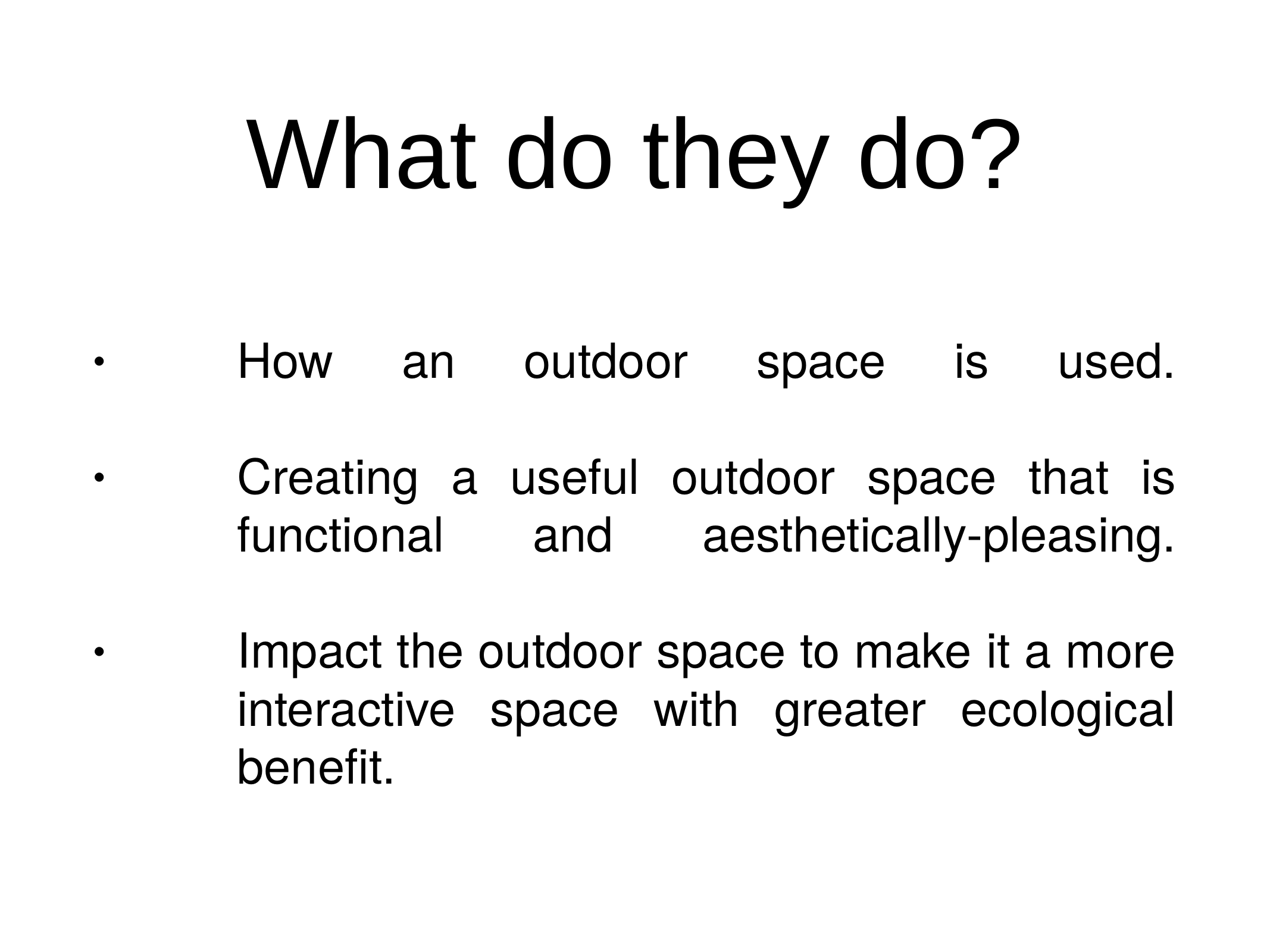

# What do they do?
How an outdoor space is used.
Creating a useful outdoor space that is functional and aesthetically-pleasing.
Impact the outdoor space to make it a more interactive space with greater ecological benefit.